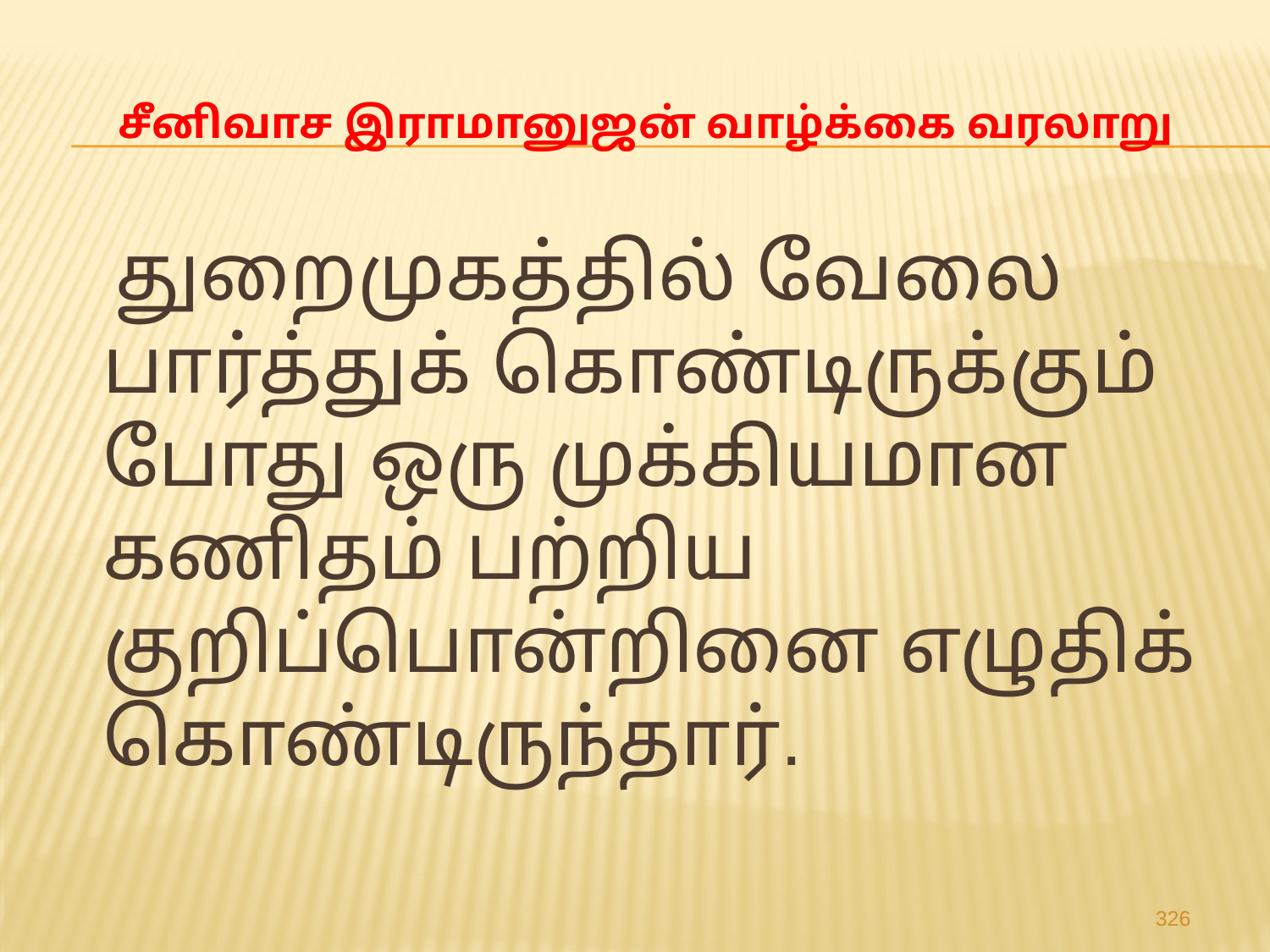

# சீனிவாச இராமானுஜன் வாழ்க்கை வரலாறு
   துறைமுகத்தில் வேலை பார்த்துக் கொண்டிருக்கும் போது ஒரு முக்கியமான கணிதம் பற்றிய குறிப்பொன்றினை எழுதிக் கொண்டிருந்தார்.

326